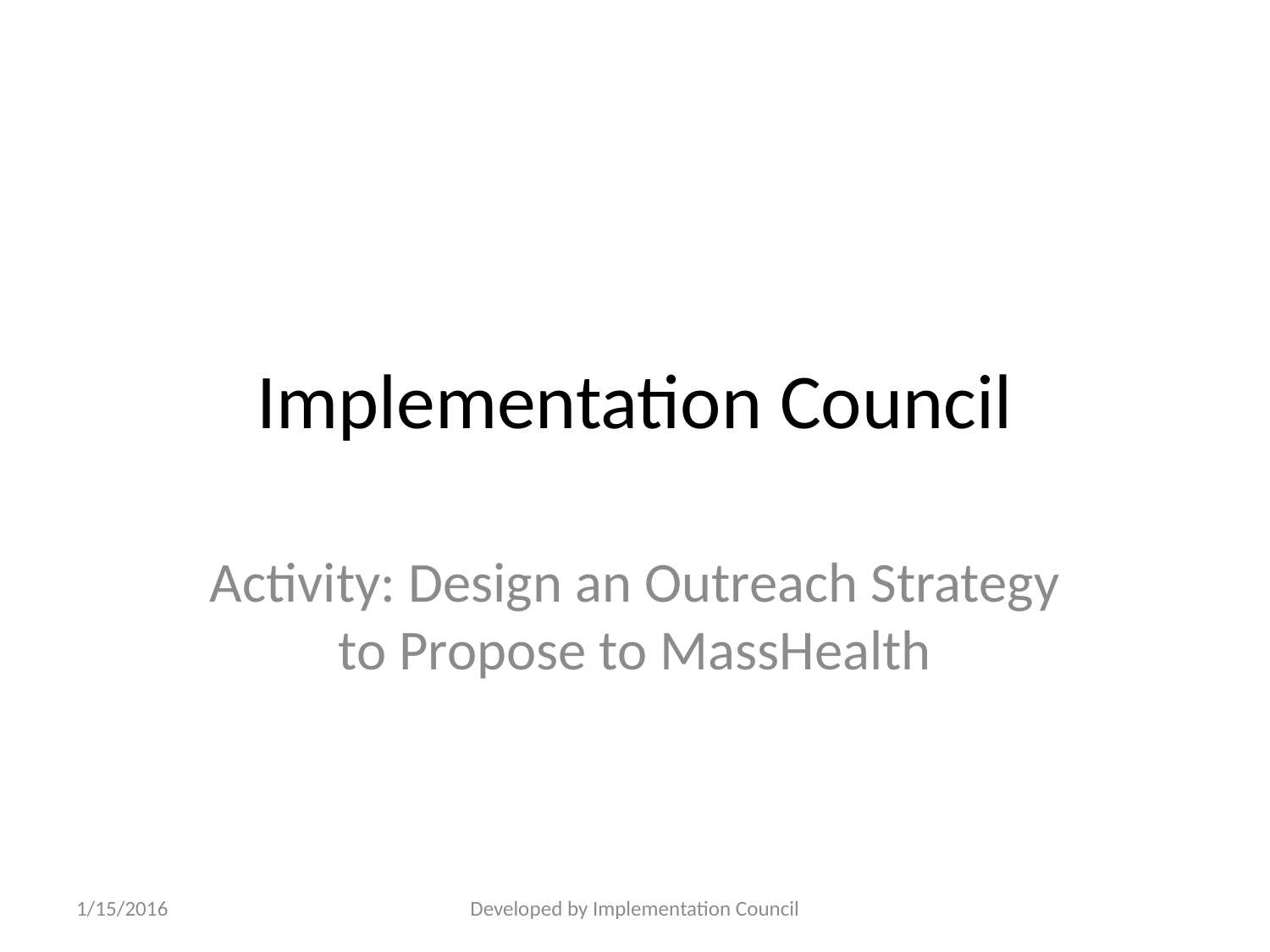

# Implementation Council
Activity: Design an Outreach Strategy to Propose to MassHealth
1/15/2016
Developed by Implementation Council